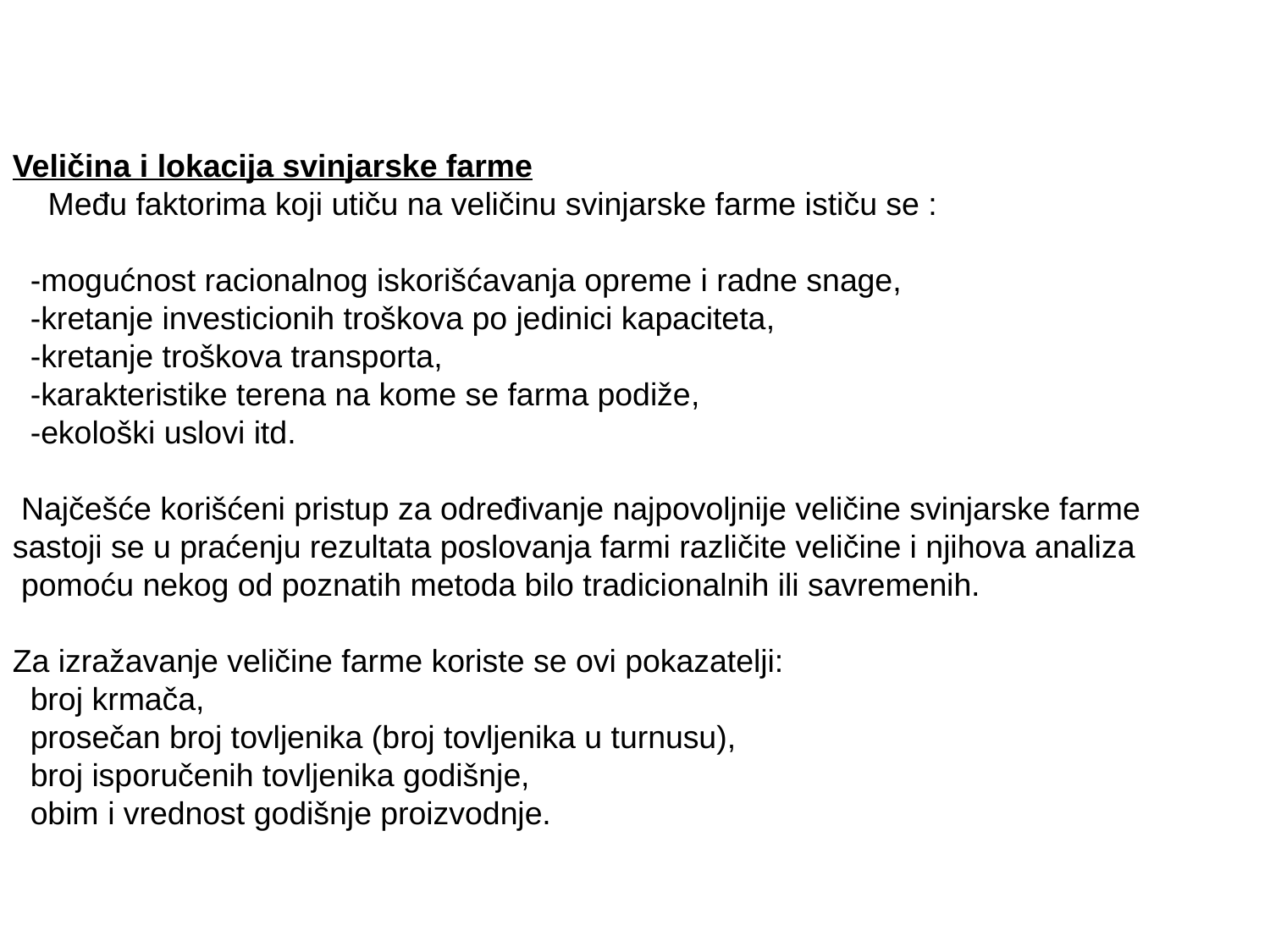

Veličina i lokacija svinjarske farme
    Među faktorima koji utiču na veličinu svinjarske farme ističu se :

  -mogućnost racionalnog iskorišćavanja opreme i radne snage,
  -kretanje investicionih troškova po jedinici kapaciteta,
  -kretanje troškova transporta,
  -karakteristike terena na kome se farma podiže,
  -ekološki uslovi itd.

 Najčešće korišćeni pristup za određivanje najpovoljnije veličine svinjarske farme
sastoji se u praćenju rezultata poslovanja farmi različite veličine i njihova analiza
 pomoću nekog od poznatih metoda bilo tradicionalnih ili savremenih.

Za izražavanje veličine farme koriste se ovi pokazatelji:
  broj krmača,
  prosečan broj tovljenika (broj tovljenika u turnusu),
  broj isporučenih tovljenika godišnje,
  obim i vrednost godišnje proizvodnje.